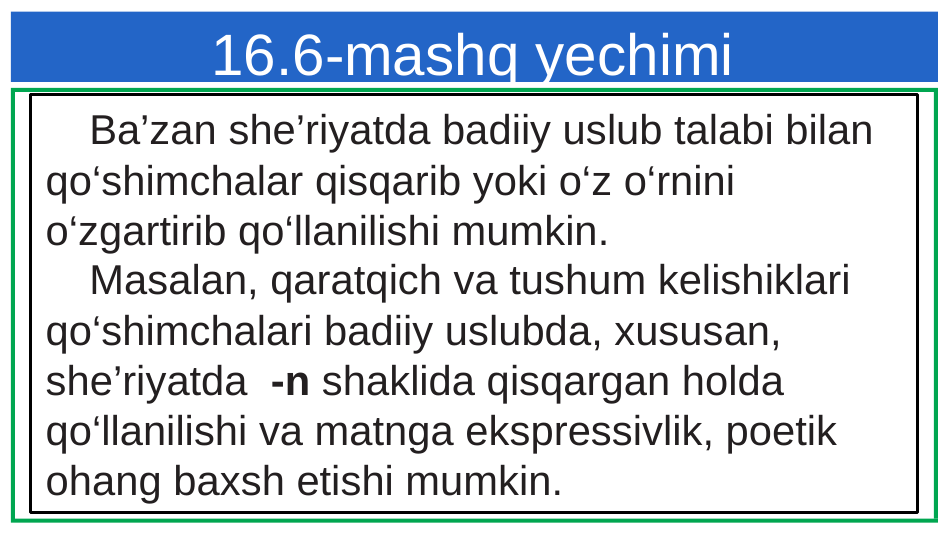

# 16.6-mashq yechimi
Ba’zan she’riyatda badiiy uslub talabi bilan qo‘shimchalar qisqarib yoki o‘z o‘rnini o‘zgartirib qo‘llanilishi mumkin.
Masalan, qaratqich va tushum kelishiklari qo‘shimchalari badiiy uslubda, xususan, she’riyatda  -n shaklida qisqargan holda qo‘llanilishi va matnga ekspressivlik, poetik ohang baxsh etishi mumkin.